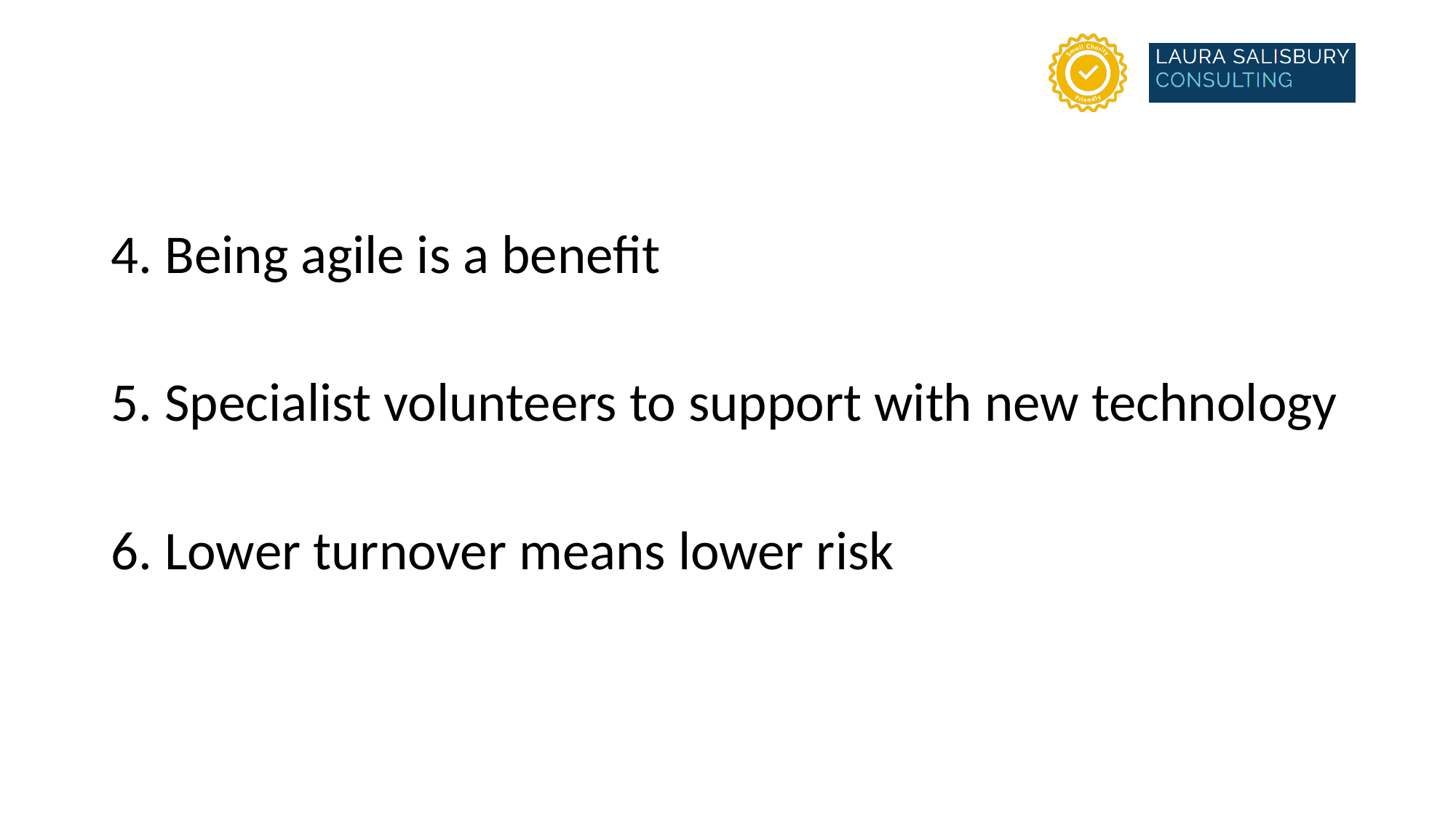

#
4. Being agile is a benefit

5. Specialist volunteers to support with new technology

6. Lower turnover means lower risk